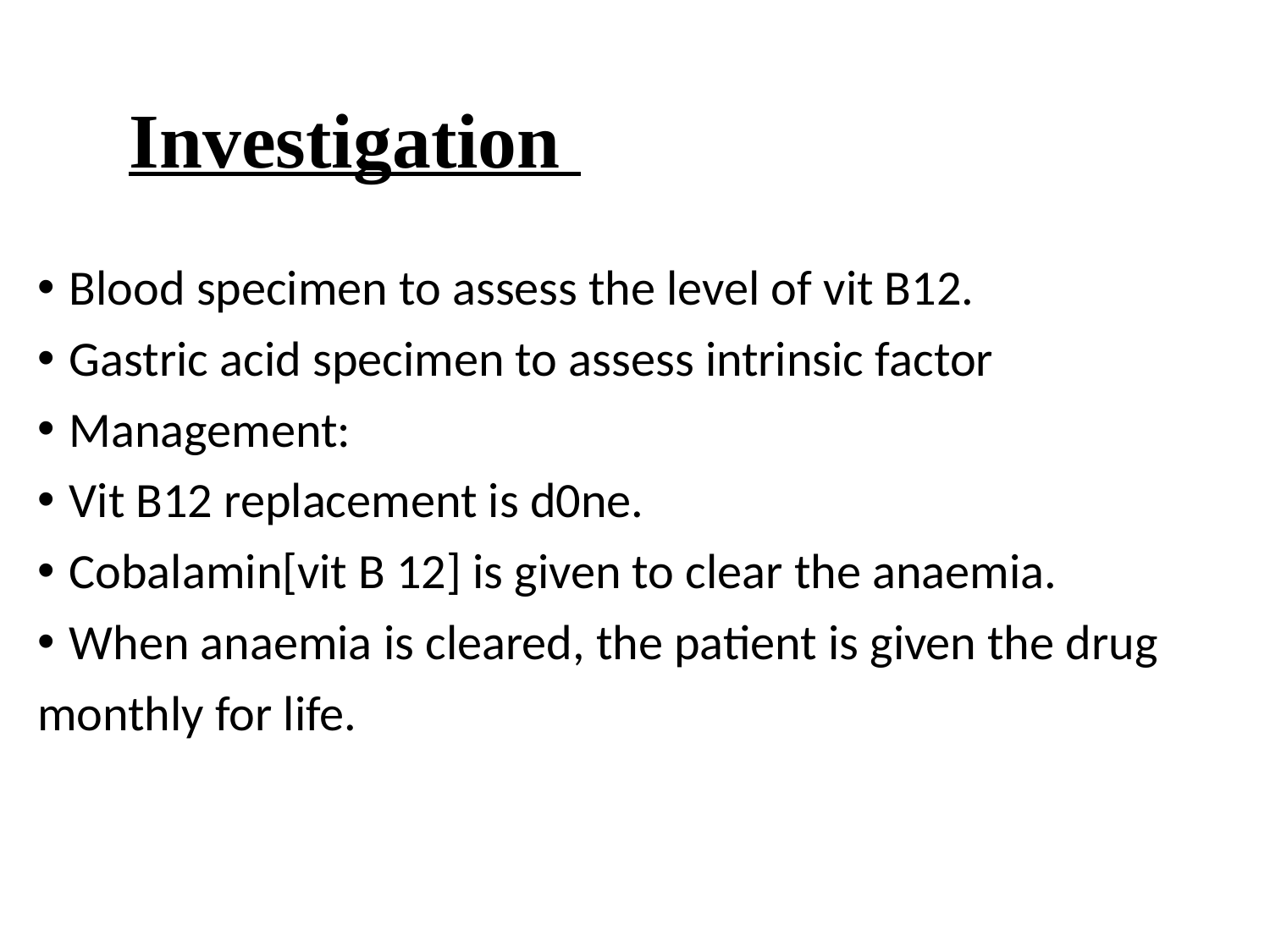

# Investigation
Blood specimen to assess the level of vit B12.
Gastric acid specimen to assess intrinsic factor
Management:
Vit B12 replacement is d0ne.
Cobalamin[vit B 12] is given to clear the anaemia.
When anaemia is cleared, the patient is given the drug
monthly for life.